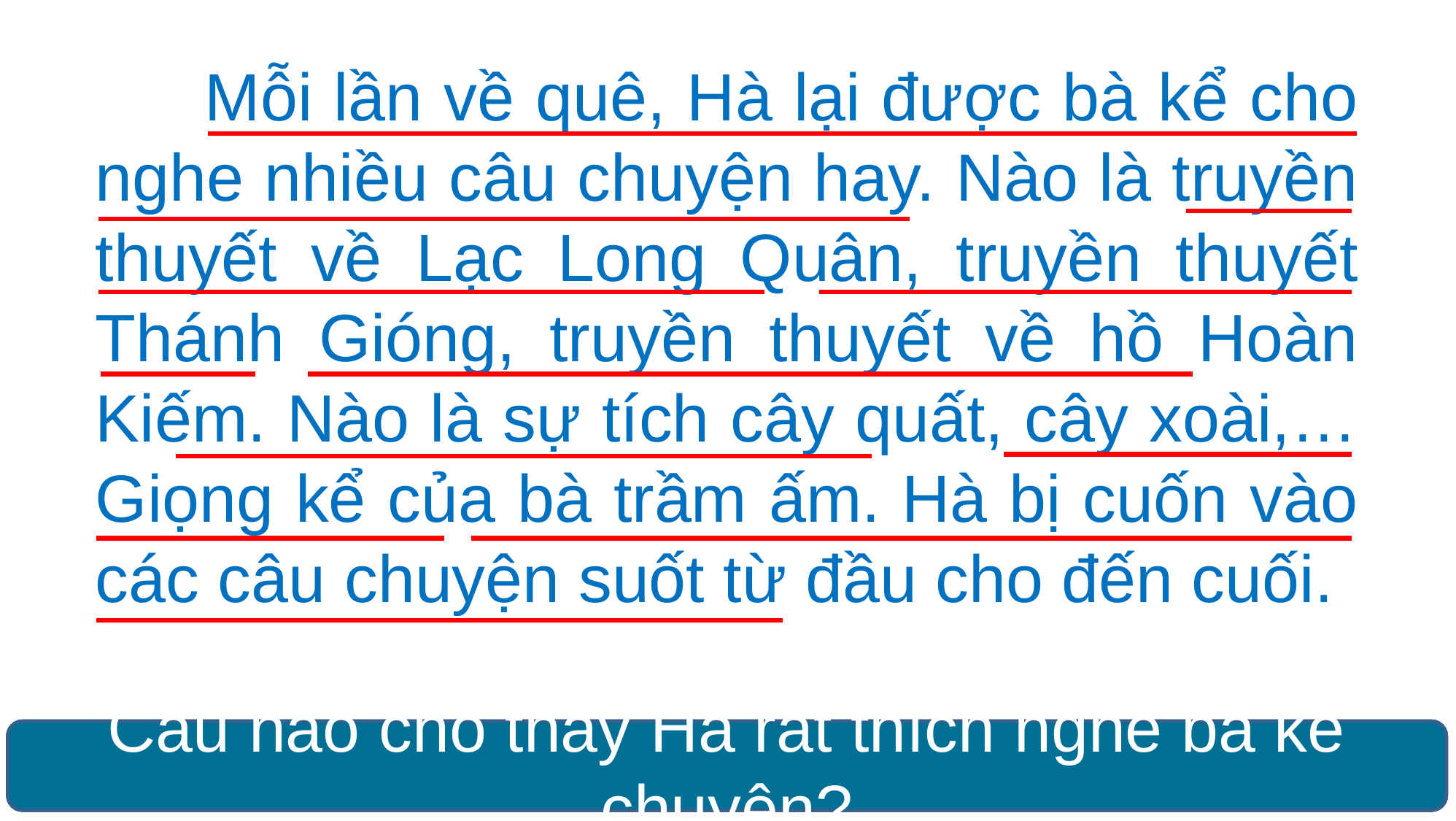

Mỗi lần về quê, Hà lại được bà kể cho nghe nhiều câu chuyện hay. Nào là truyền thuyết về Lạc Long Quân, truyền thuyết Thánh Gióng, truyền thuyết về hồ Hoàn Kiếm. Nào là sự tích cây quất, cây xoài,… Giọng kể của bà trầm ấm. Hà bị cuốn vào các câu chuyện suốt từ đầu cho đến cuối.
Hà thường được nghe ba kể chuyện vào dịp nào?
Hà đã được bà kể cho nghe những truyện gì?
Giọng kể của bà thế nào?
Câu nào cho thấy Hà rất thích nghe bà kể chuyện?